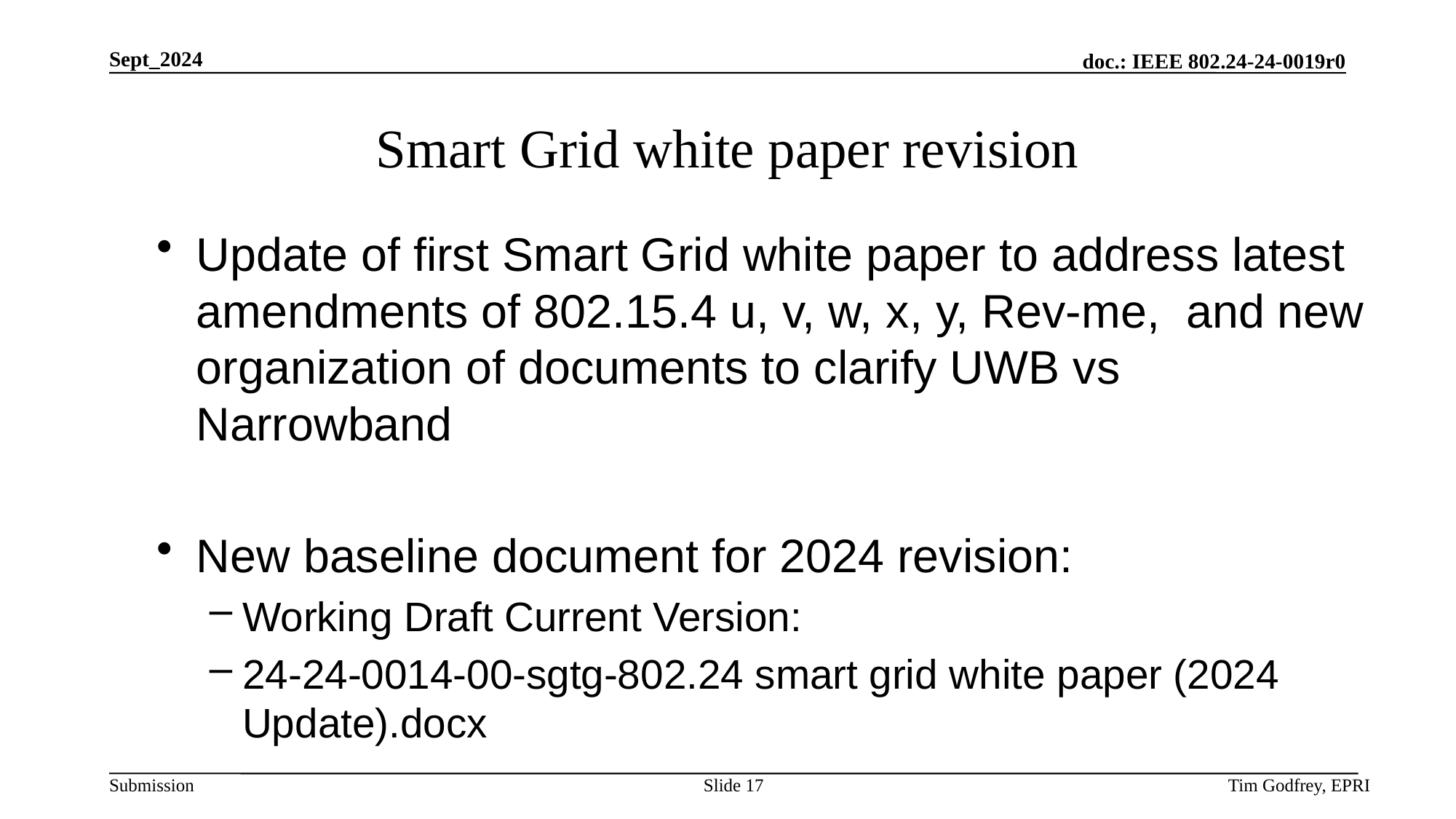

# Smart Grid white paper revision
Update of first Smart Grid white paper to address latest amendments of 802.15.4 u, v, w, x, y, Rev-me,  and new organization of documents to clarify UWB vs Narrowband

New baseline document for 2024 revision:
Working Draft Current Version:
24-24-0014-00-sgtg-802.24 smart grid white paper (2024 Update).docx

Slide 17
Tim Godfrey, EPRI